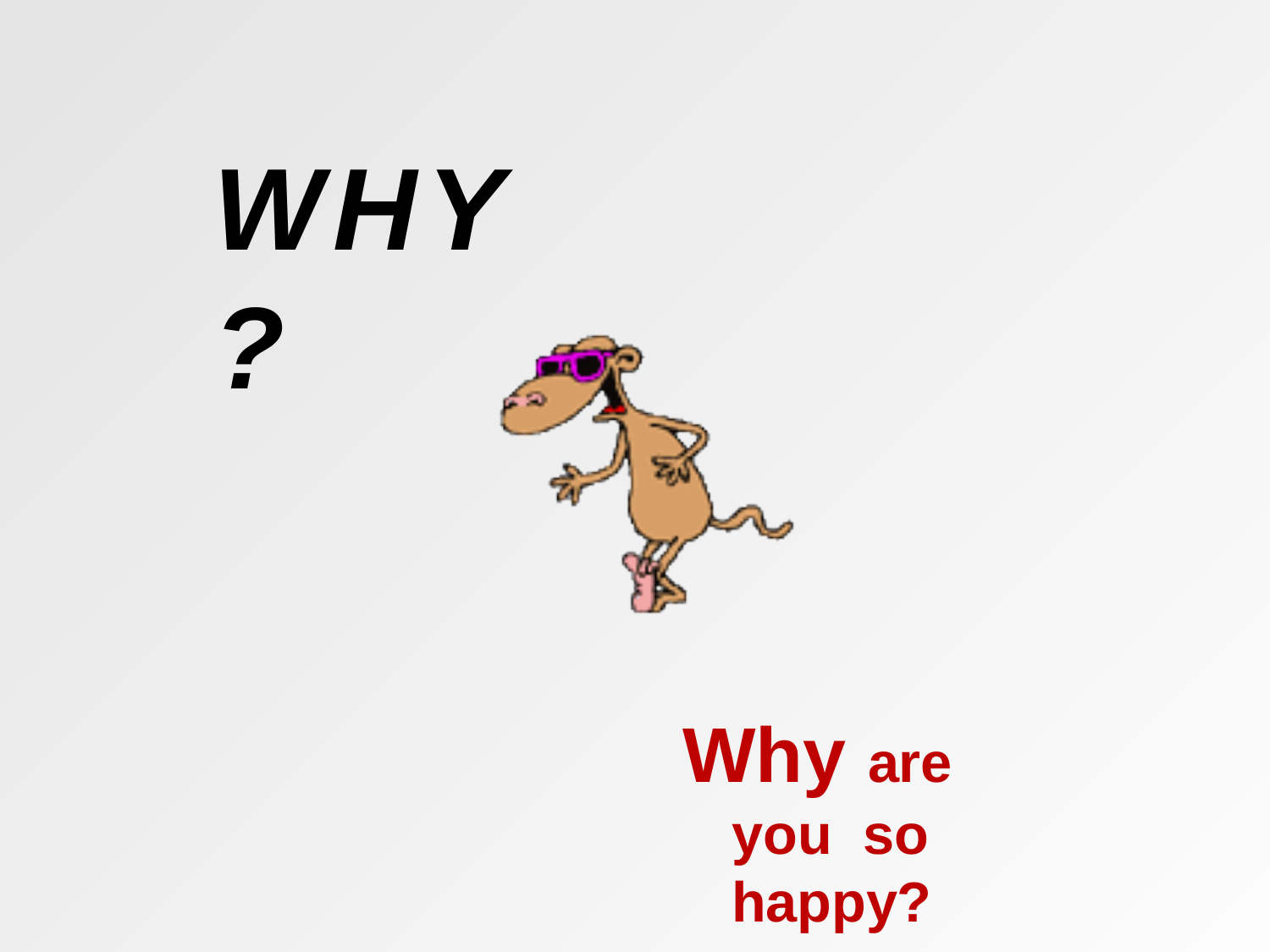

# WHY?

Why are you  so happy?